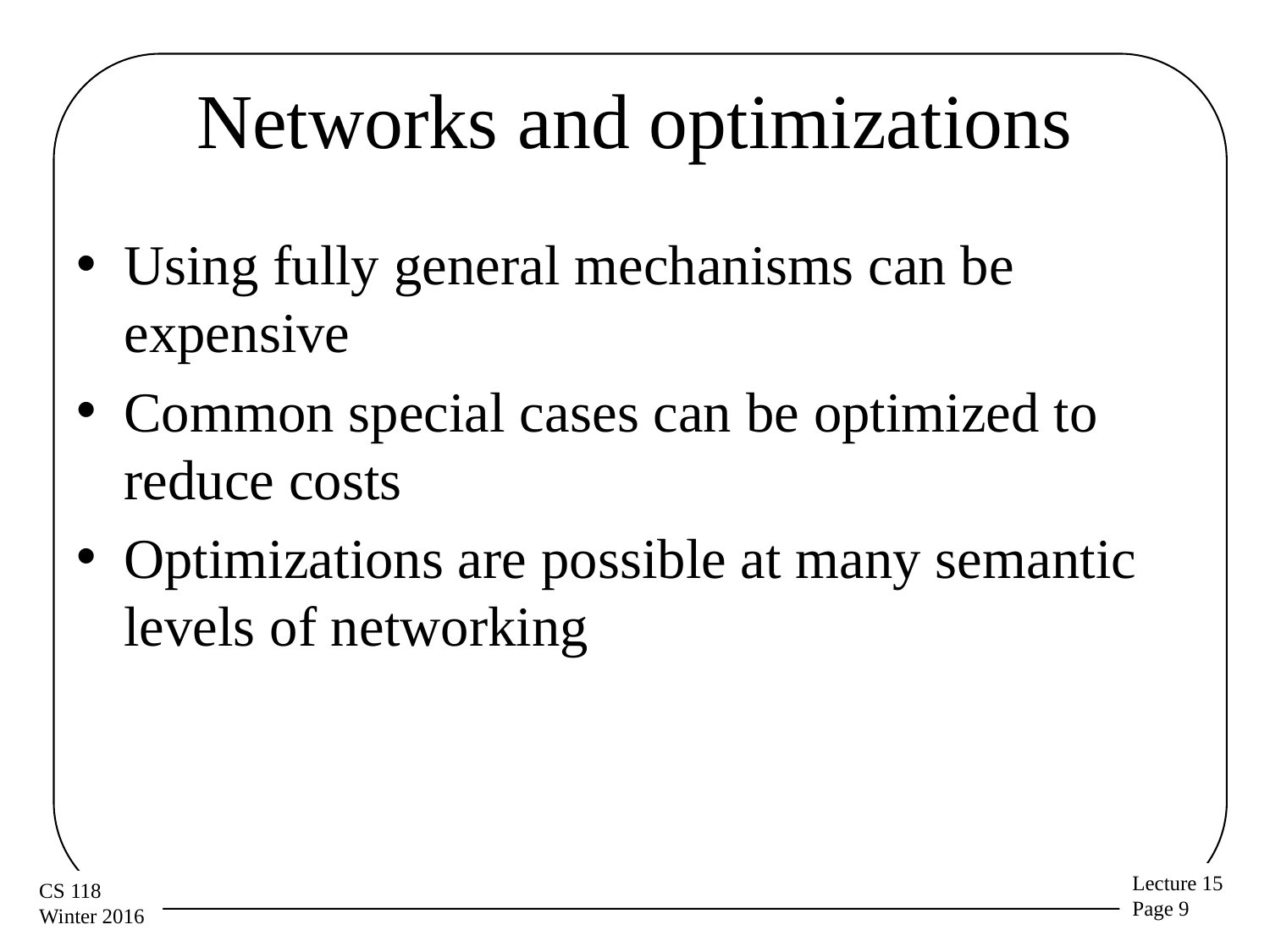

# Networks and optimizations
Using fully general mechanisms can be expensive
Common special cases can be optimized to reduce costs
Optimizations are possible at many semantic levels of networking